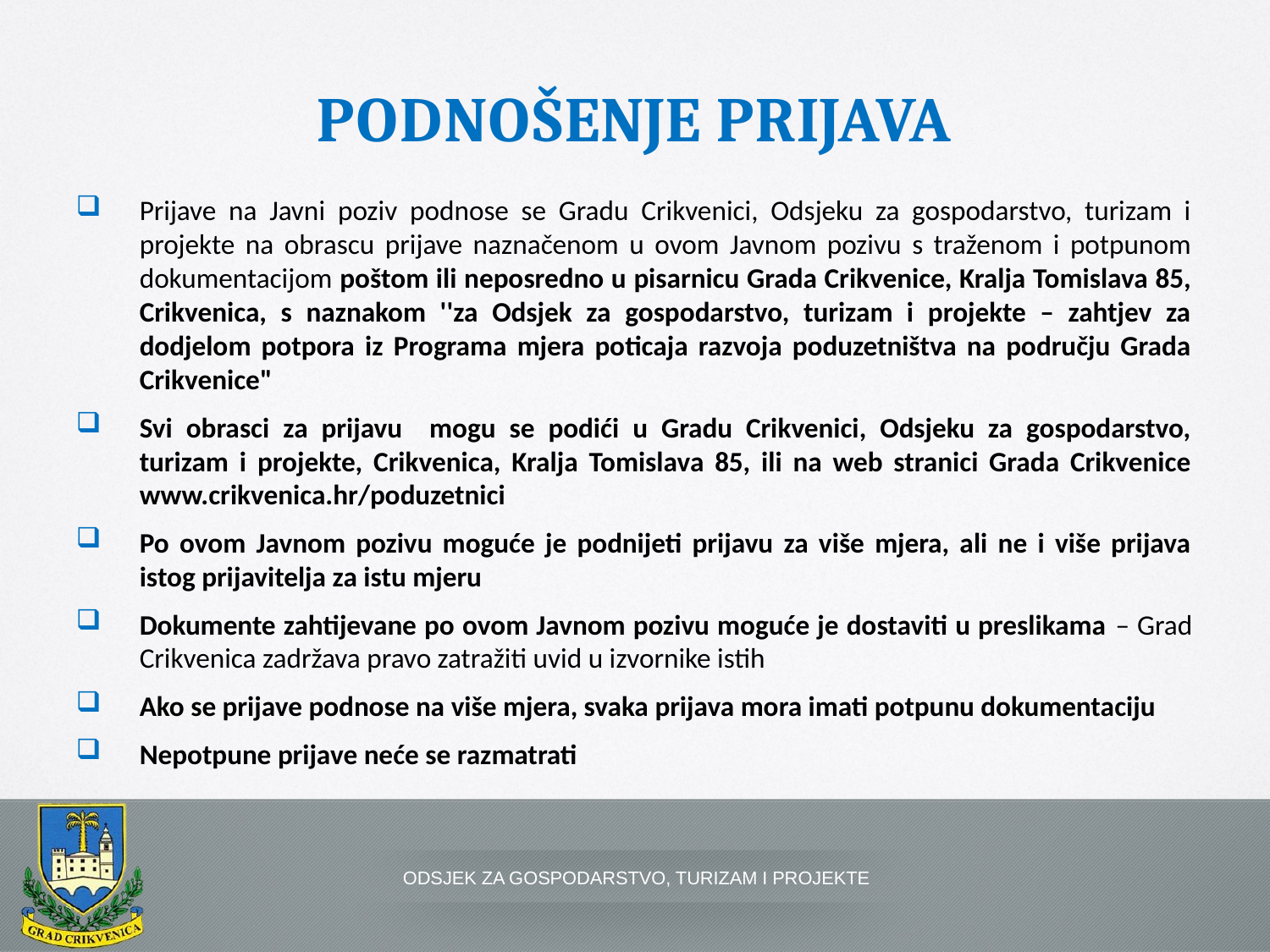

# PODNOŠENJE PRIJAVA
Prijave na Javni poziv podnose se Gradu Crikvenici, Odsjeku za gospodarstvo, turizam i projekte na obrascu prijave naznačenom u ovom Javnom pozivu s traženom i potpunom dokumentacijom poštom ili neposredno u pisarnicu Grada Crikvenice, Kralja Tomislava 85, Crikvenica, s naznakom ''za Odsjek za gospodarstvo, turizam i projekte – zahtjev za dodjelom potpora iz Programa mjera poticaja razvoja poduzetništva na području Grada Crikvenice"
Svi obrasci za prijavu  mogu se podići u Gradu Crikvenici, Odsjeku za gospodarstvo, turizam i projekte, Crikvenica, Kralja Tomislava 85, ili na web stranici Grada Crikvenice www.crikvenica.hr/poduzetnici
Po ovom Javnom pozivu moguće je podnijeti prijavu za više mjera, ali ne i više prijava istog prijavitelja za istu mjeru
Dokumente zahtijevane po ovom Javnom pozivu moguće je dostaviti u preslikama – Grad Crikvenica zadržava pravo zatražiti uvid u izvornike istih
Ako se prijave podnose na više mjera, svaka prijava mora imati potpunu dokumentaciju
Nepotpune prijave neće se razmatrati